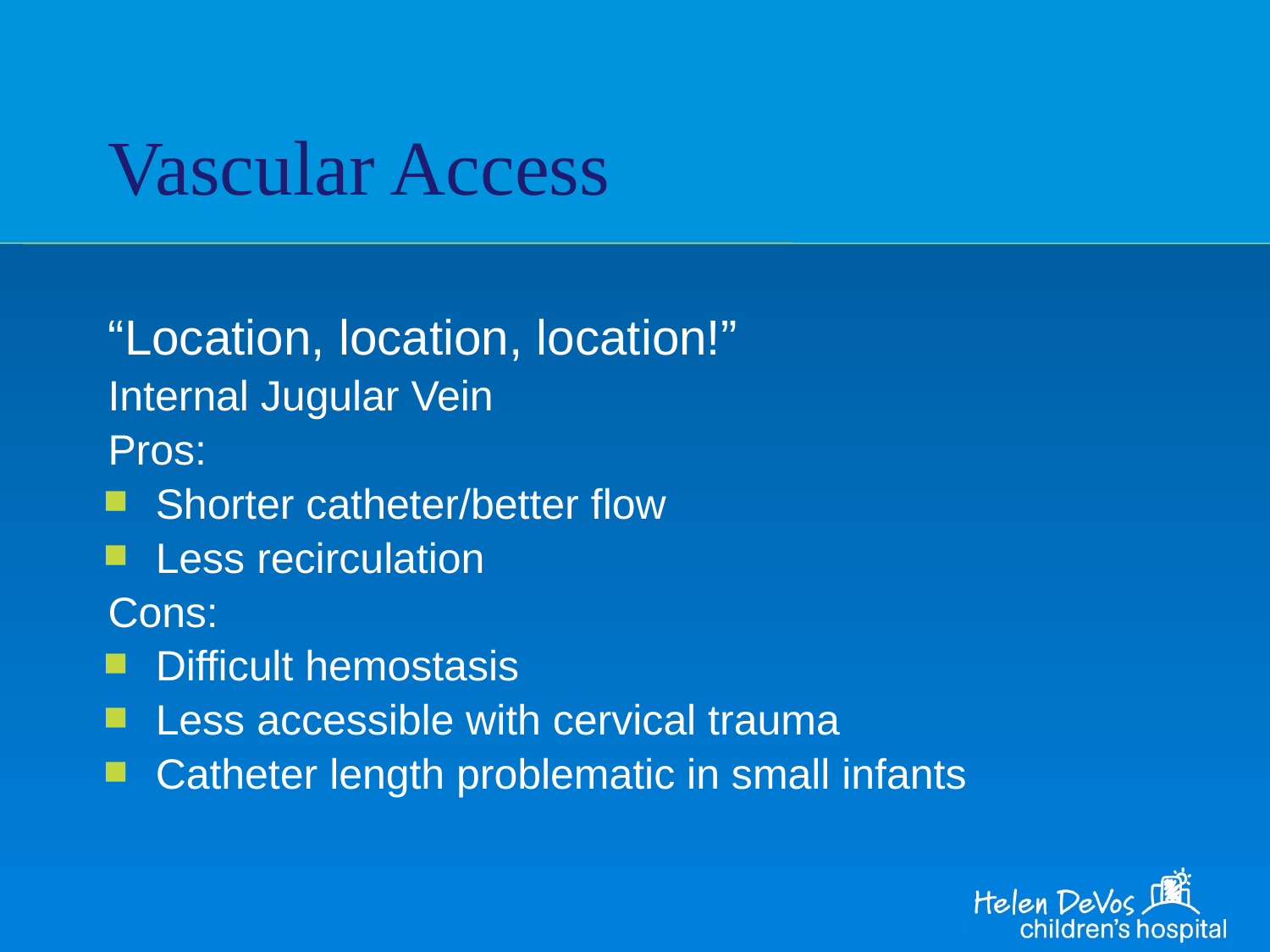

# Vascular Access
“Location, location, location!”
Internal Jugular Vein
Pros:
Shorter catheter/better flow
Less recirculation
Cons:
Difficult hemostasis
Less accessible with cervical trauma
Catheter length problematic in small infants